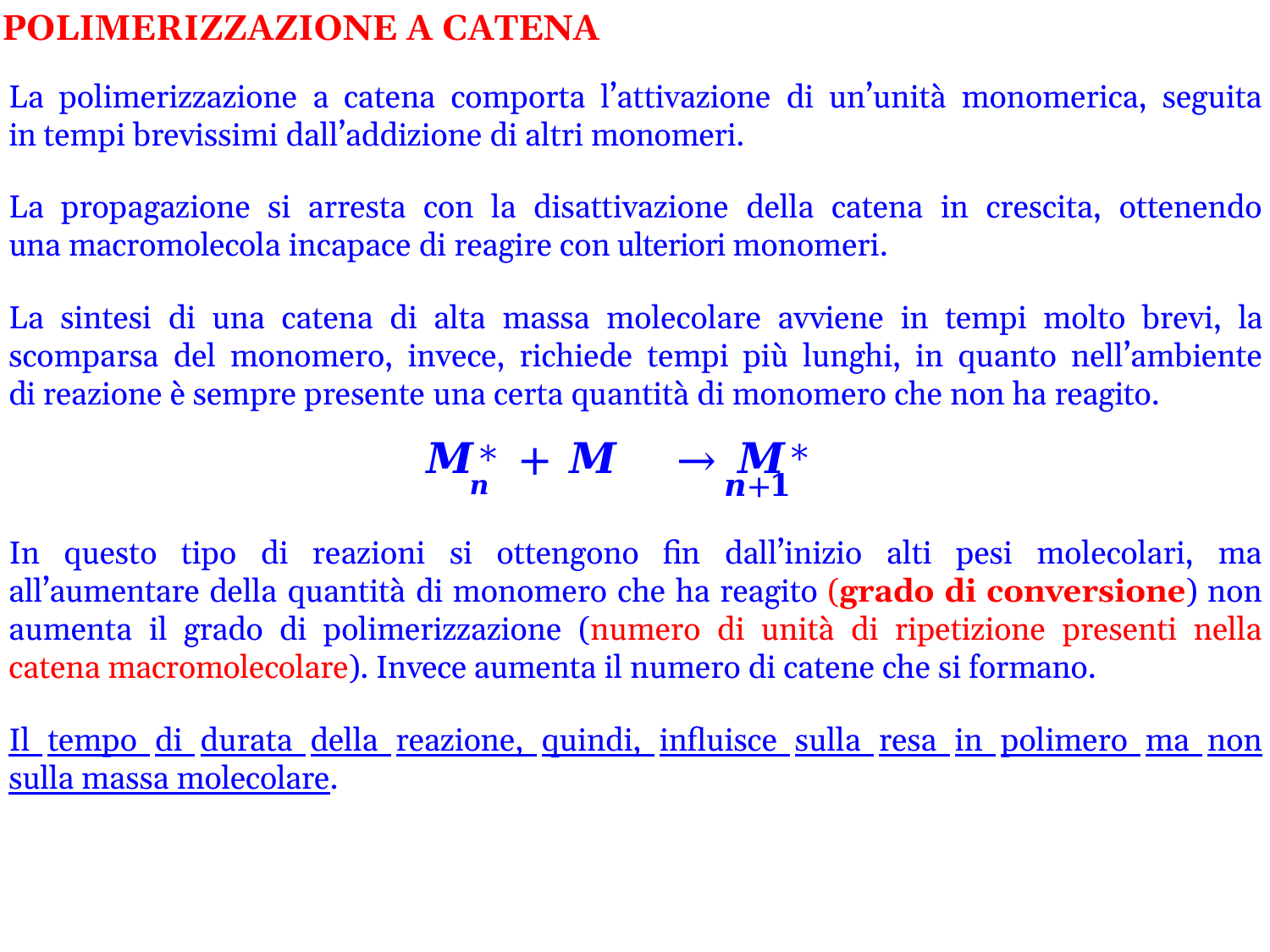

# POLIMERIZZAZIONE A CATENA
La polimerizzazione a catena comporta l’attivazione di un’unità monomerica, seguita in tempi brevissimi dall’addizione di altri monomeri.

La propagazione si arresta con la disattivazione della catena in crescita, ottenendo una macromolecola incapace di reagire con ulteriori monomeri.

La sintesi di una catena di alta massa molecolare avviene in tempi molto brevi, la scomparsa del monomero, invece, richiede tempi più lunghi, in quanto nell’ambiente di reazione è sempre presente una certa quantità di monomero che non ha reagito.

𝑴∗  + 𝑴	→ 𝑴∗
𝒏	𝒏+𝟏
In questo tipo di reazioni si ottengono fin dall’inizio alti pesi molecolari, ma all’aumentare della quantità di monomero che ha reagito (grado di conversione) non aumenta il grado di polimerizzazione (numero di unità di ripetizione presenti nella catena macromolecolare). Invece aumenta il numero di catene che si formano.

Il tempo di durata della reazione, quindi, influisce sulla resa in polimero ma non sulla massa molecolare.